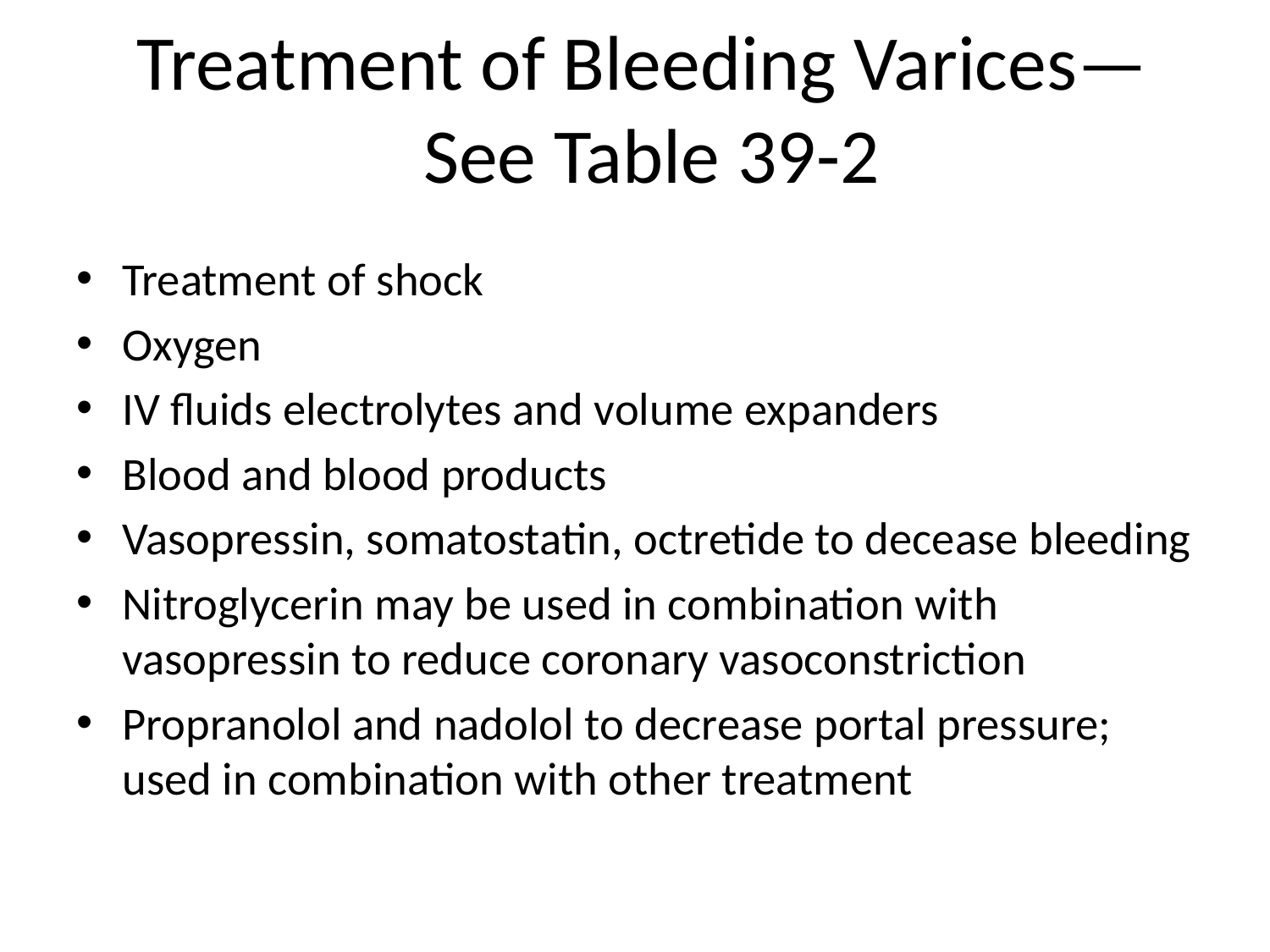

# Treatment of Bleeding Varices— See Table 39-2
Treatment of shock
Oxygen
IV fluids electrolytes and volume expanders
Blood and blood products
Vasopressin, somatostatin, octretide to decease bleeding
Nitroglycerin may be used in combination with vasopressin to reduce coronary vasoconstriction
Propranolol and nadolol to decrease portal pressure; used in combination with other treatment